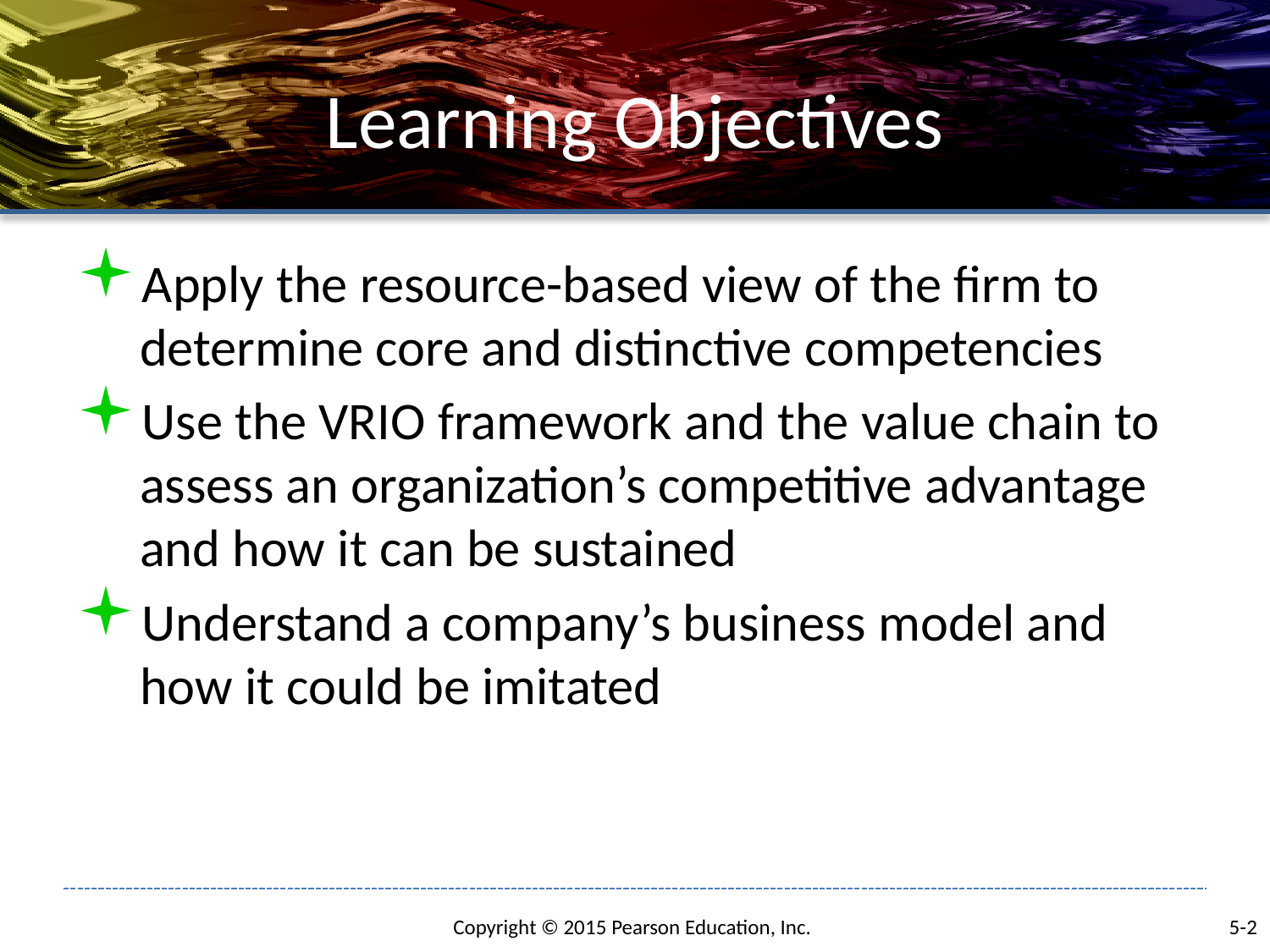

# Learning Objectives
Apply the resource-based view of the firm to determine core and distinctive competencies
Use the VRIO framework and the value chain to assess an organization’s competitive advantage and how it can be sustained
Understand a company’s business model and how it could be imitated
5-2
Copyright © 2015 Pearson Education, Inc.